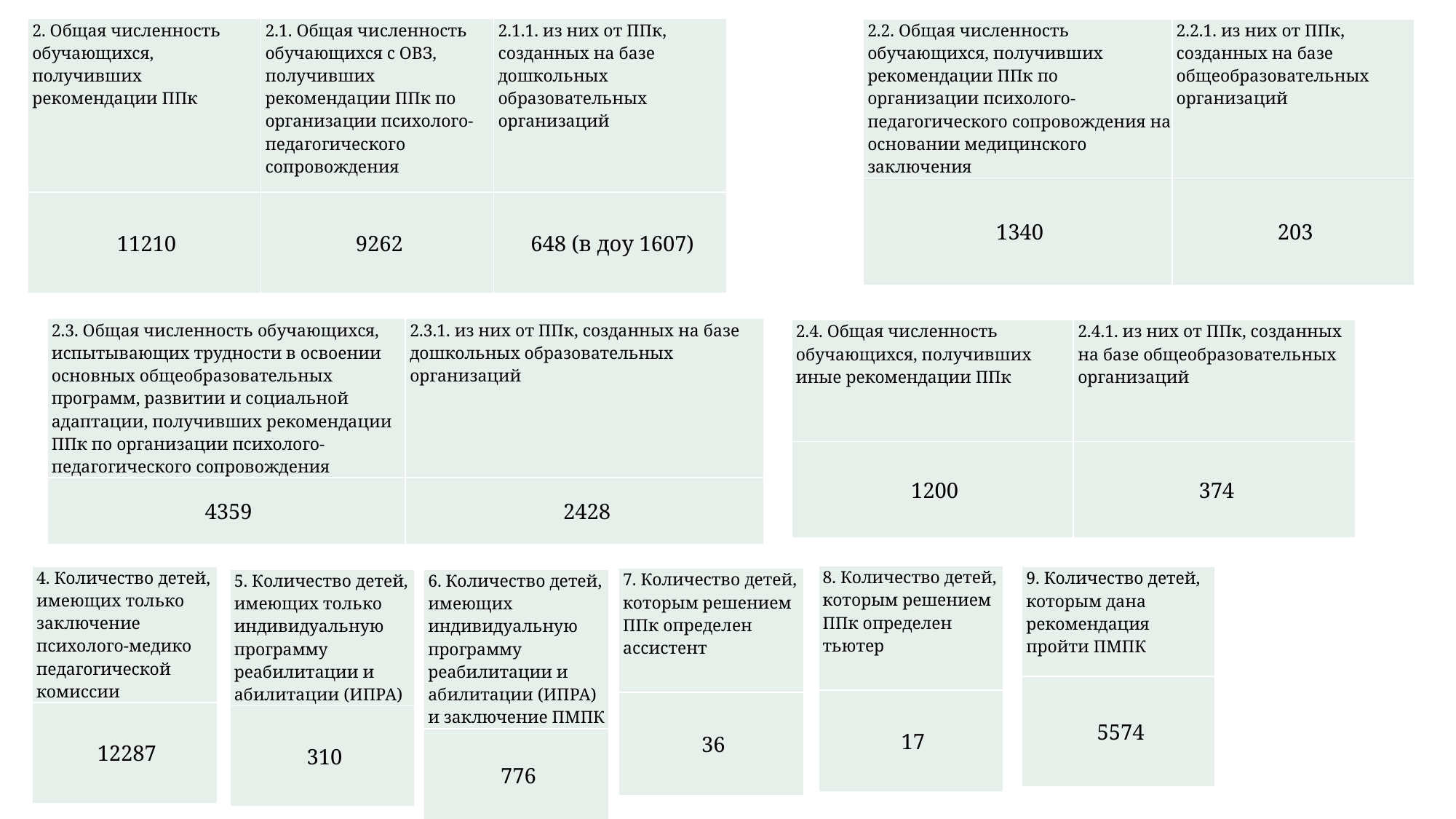

| 2. Общая численность обучающихся, получивших рекомендации ППк | 2.1. Общая численность обучающихся с ОВЗ, получивших рекомендации ППк по организации психолого-педагогического сопровождения | 2.1.1. из них от ППк, созданных на базе дошкольных образовательных организаций |
| --- | --- | --- |
| 11210 | 9262 | 648 (в доу 1607) |
| 2.2. Общая численность обучающихся, получивших рекомендации ППк по организации психолого-педагогического сопровождения на основании медицинского заключения | 2.2.1. из них от ППк, созданных на базе общеобразовательных организаций |
| --- | --- |
| 1340 | 203 |
#
| 2.3. Общая численность обучающихся, испытывающих трудности в освоении основных общеобразовательных программ, развитии и социальной адаптации, получивших рекомендации ППк по организации психолого-педагогического сопровождения | 2.3.1. из них от ППк, созданных на базе дошкольных образовательных организаций |
| --- | --- |
| 4359 | 2428 |
| 2.4. Общая численность обучающихся, получивших иные рекомендации ППк | 2.4.1. из них от ППк, созданных на базе общеобразовательных организаций |
| --- | --- |
| 1200 | 374 |
| 8. Количество детей, которым решением ППк определен тьютер |
| --- |
| 17 |
| 4. Количество детей, имеющих только заключение психолого-медико педагогической комиссии |
| --- |
| 12287 |
| 9. Количество детей, которым дана рекомендация пройти ПМПК |
| --- |
| 5574 |
| 7. Количество детей, которым решением ППк определен ассистент |
| --- |
| 36 |
| 6. Количество детей, имеющих индивидуальную программу реабилитации и абилитации (ИПРА) и заключение ПМПК |
| --- |
| 776 |
| 5. Количество детей, имеющих только индивидуальную программу реабилитации и абилитации (ИПРА) |
| --- |
| 310 |